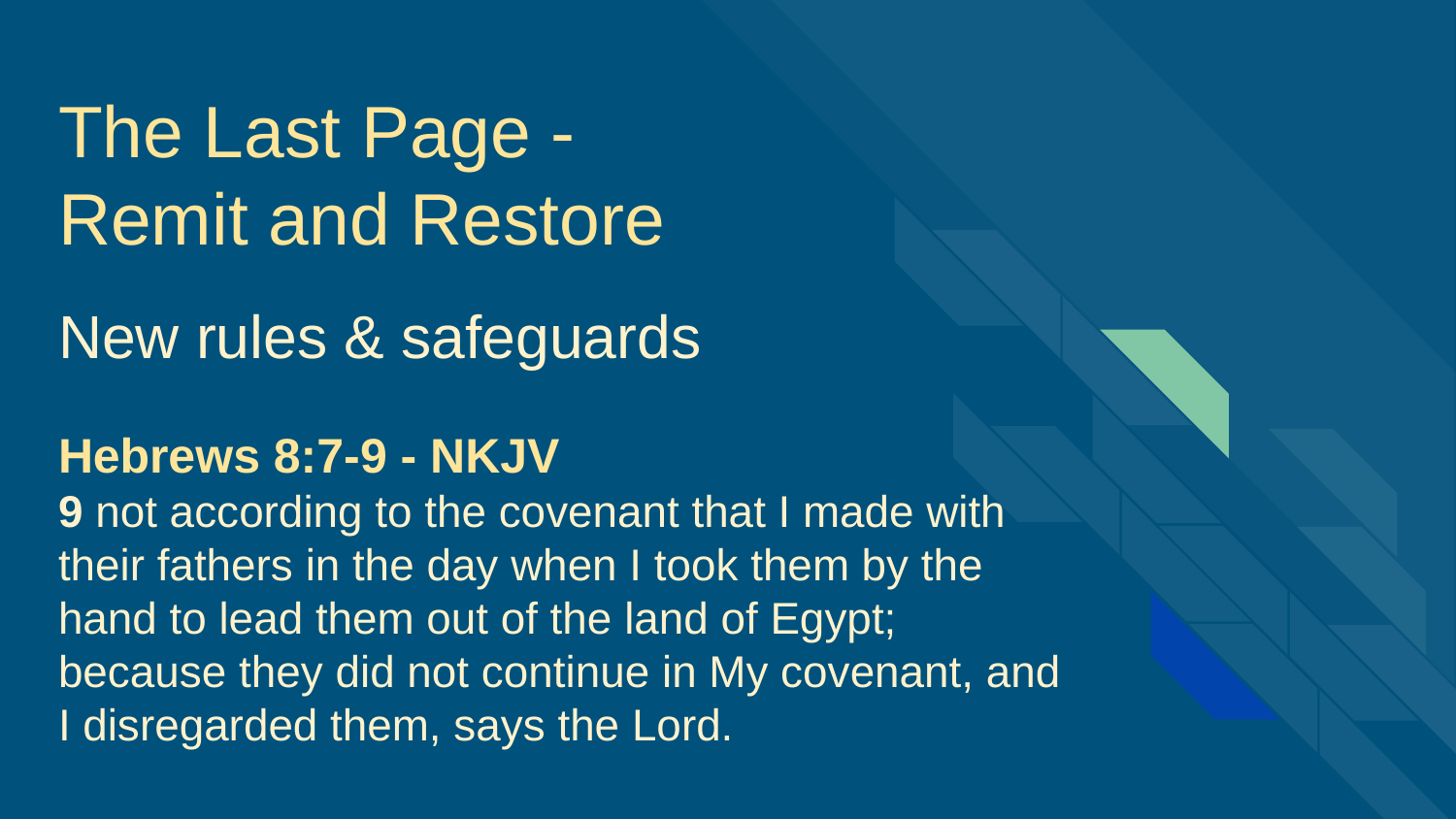

# The Last Page -
Remit and Restore
New rules & safeguards
Hebrews 8:7-9 - NKJV
9 not according to the covenant that I made with their fathers in the day when I took them by the hand to lead them out of the land of Egypt; because they did not continue in My covenant, and I disregarded them, says the Lord.